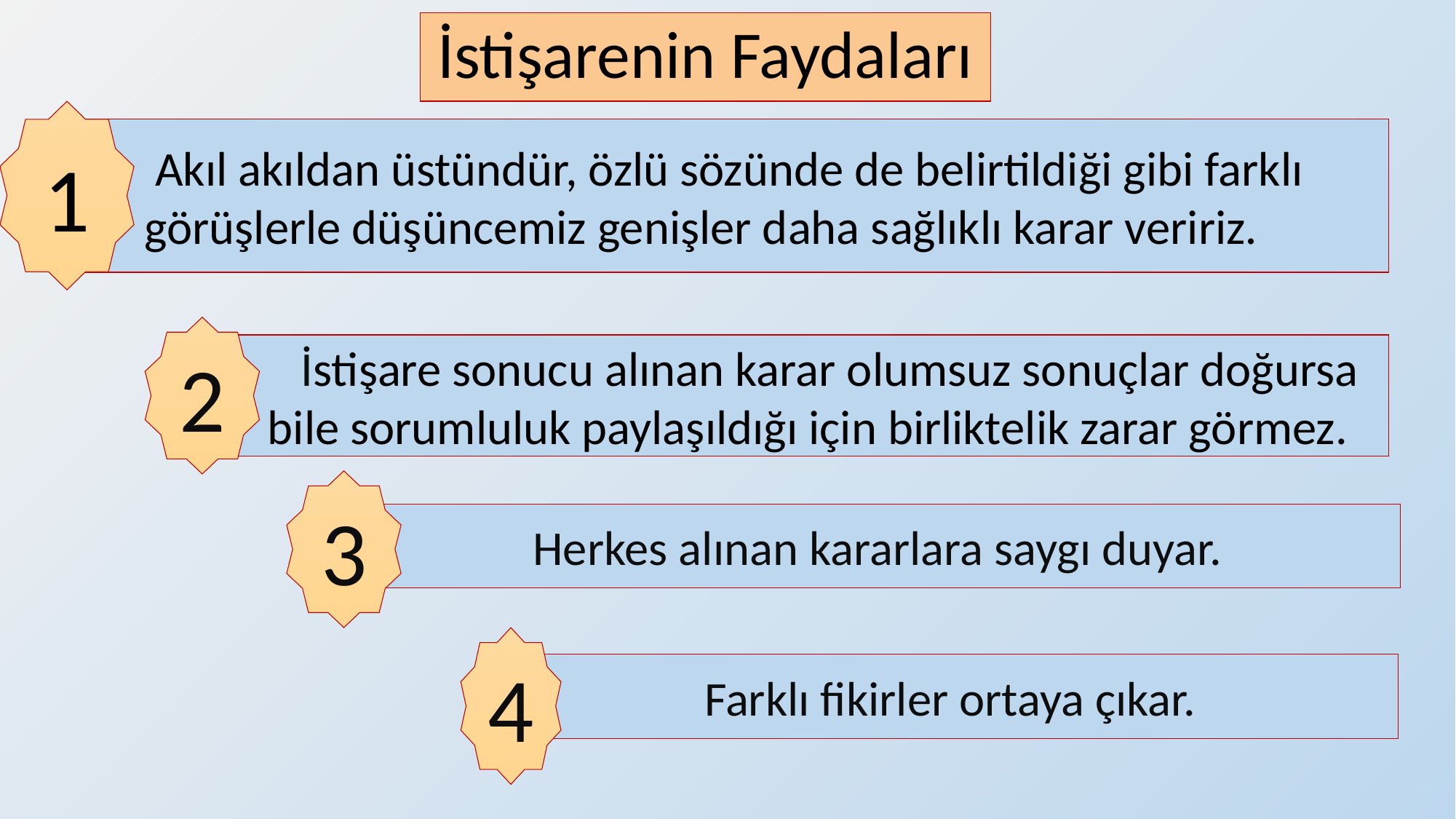

# İstişarenin Faydaları
1
 Akıl akıldan üstündür, özlü sözünde de belirtildiği gibi farklı görüşlerle düşüncemiz genişler daha sağlıklı karar veririz.
2
    İstişare sonucu alınan karar olumsuz sonuçlar doğursa bile sorumluluk paylaşıldığı için birliktelik zarar görmez.
3
Herkes alınan kararlara saygı duyar.
4
Farklı fikirler ortaya çıkar.